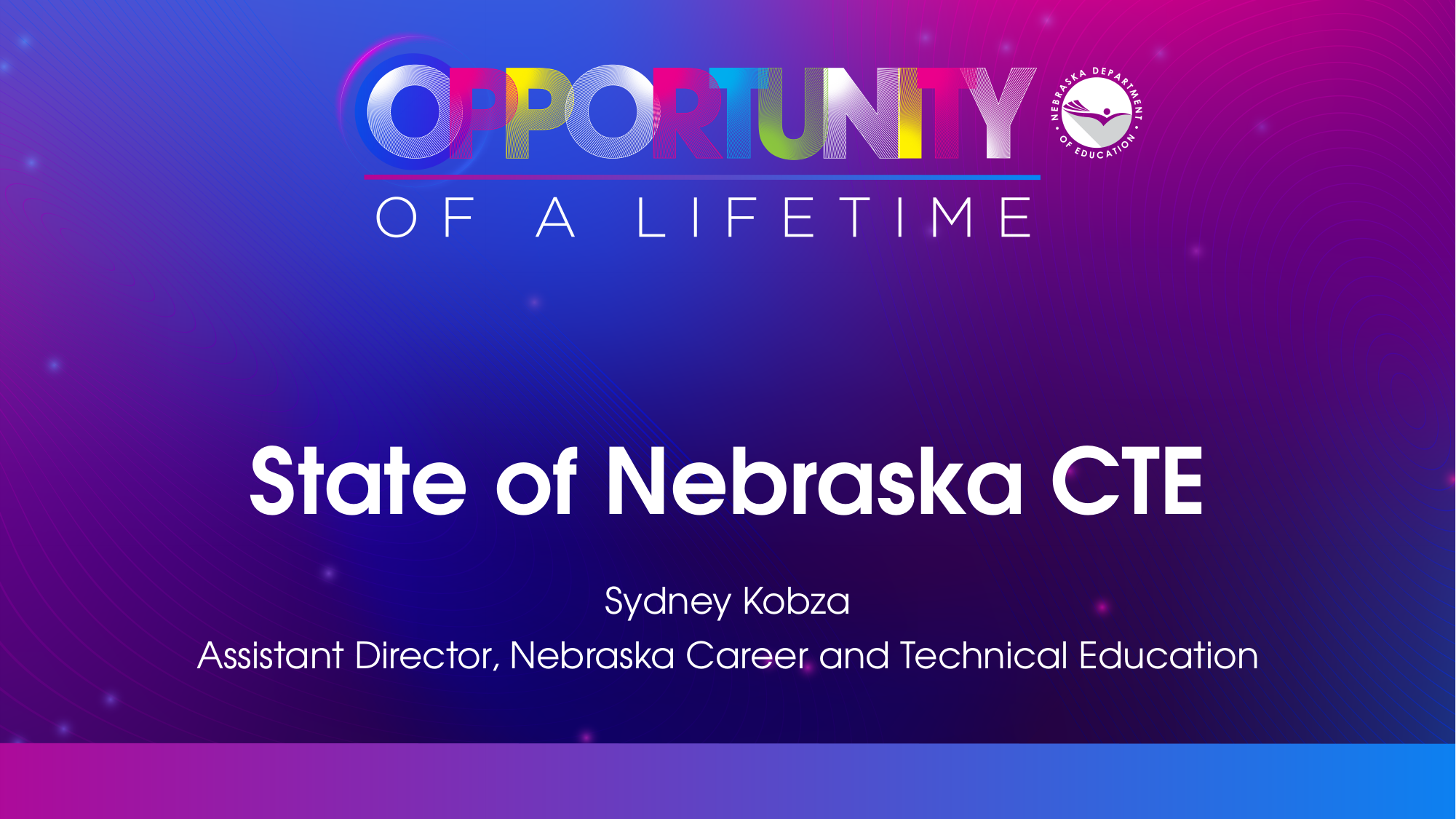

# State of Nebraska CTE
Sydney Kobza
Assistant Director, Nebraska Career and Technical Education